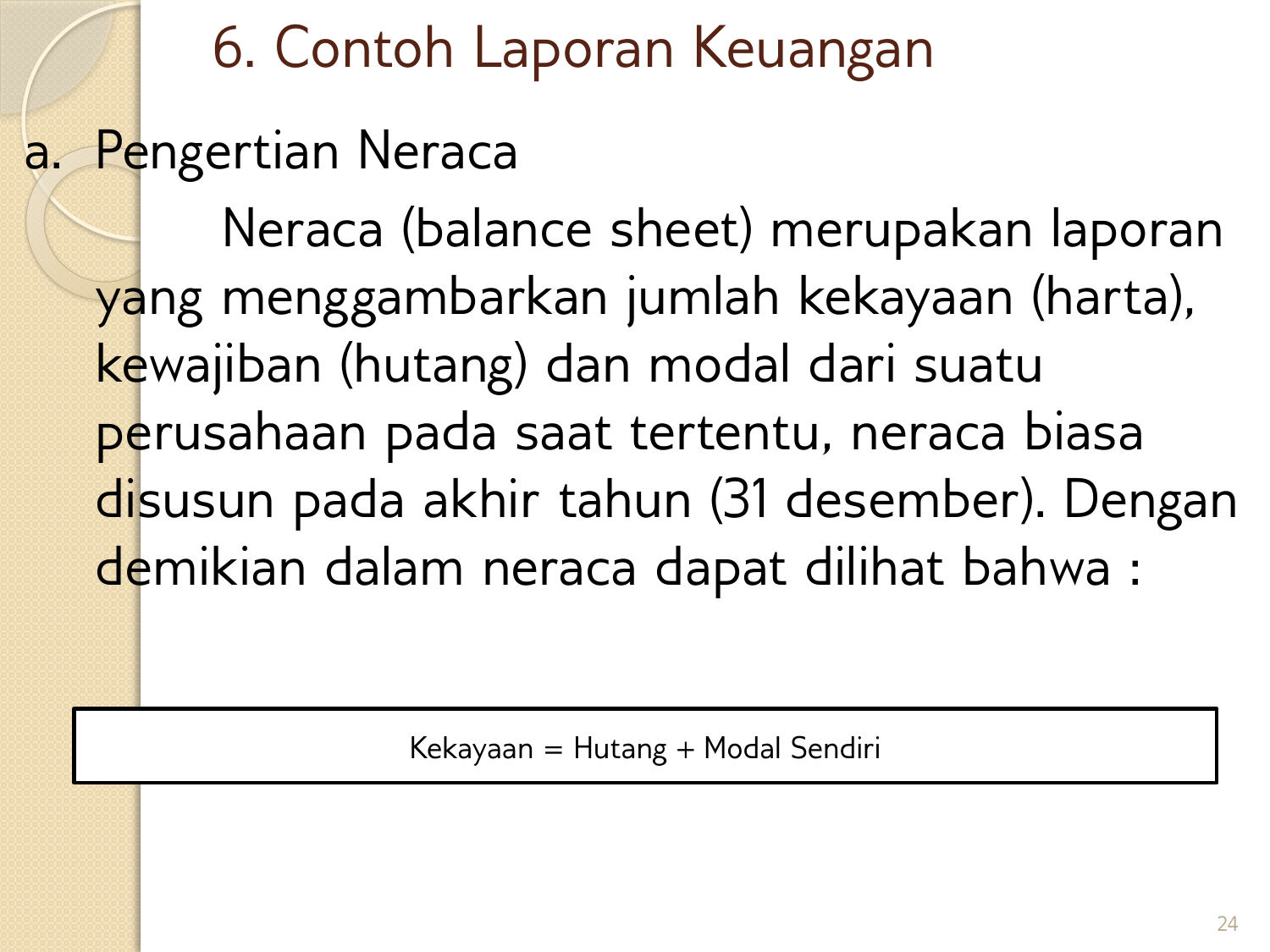

# 6. Contoh Laporan Keuangan
a.	Pengertian Neraca
		Neraca (balance sheet) merupakan laporan yang menggambarkan jumlah kekayaan (harta), kewajiban (hutang) dan modal dari suatu perusahaan pada saat tertentu, neraca biasa disusun pada akhir tahun (31 desember). Dengan demikian dalam neraca dapat dilihat bahwa :
Kekayaan = Hutang + Modal Sendiri
24